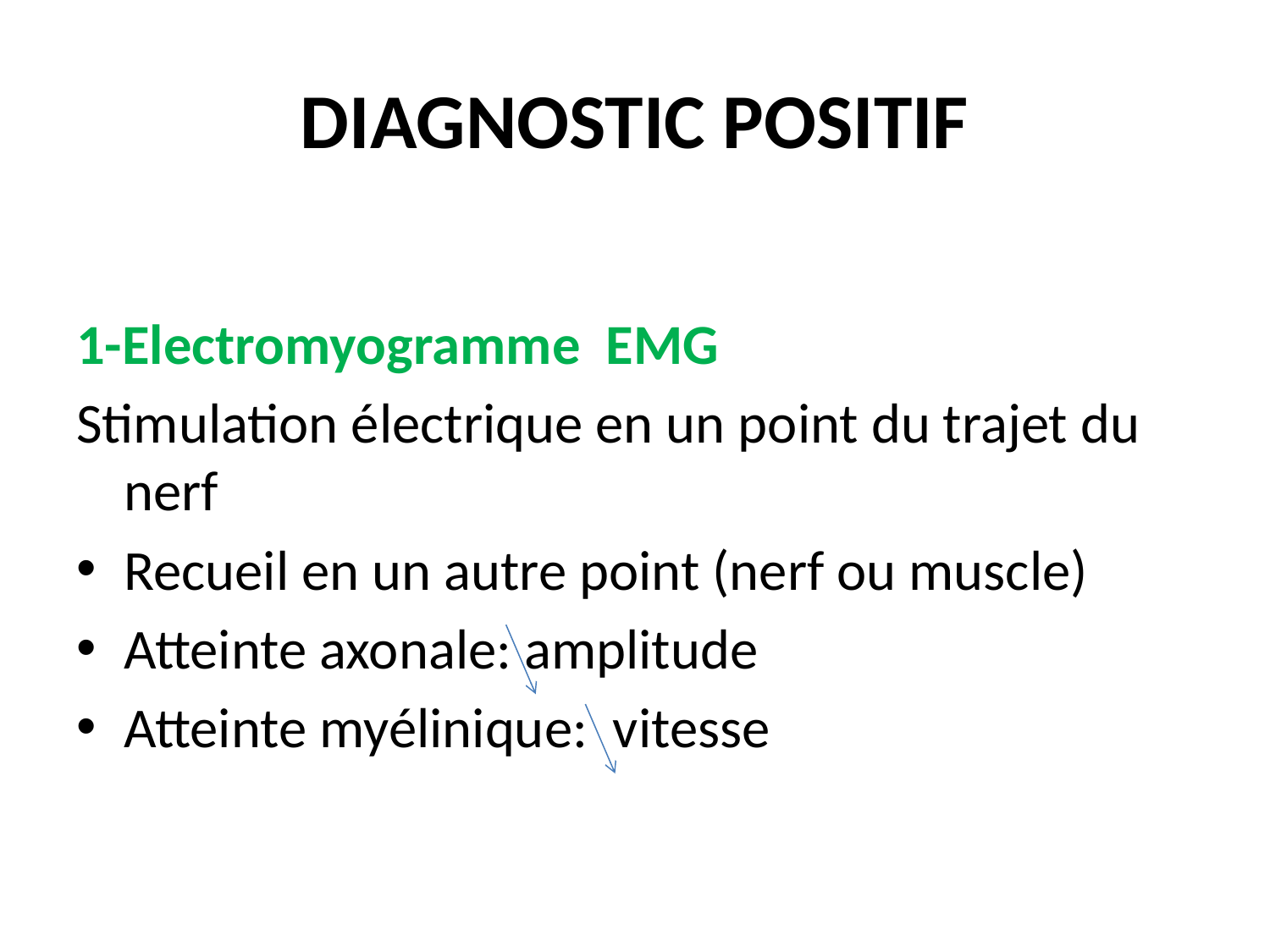

# DIAGNOSTIC POSITIF

1-Electromyogramme  EMG
Stimulation électrique en un point du trajet du nerf
Recueil en un autre point (nerf ou muscle)
Atteinte axonale: amplitude
Atteinte myélinique:  vitesse